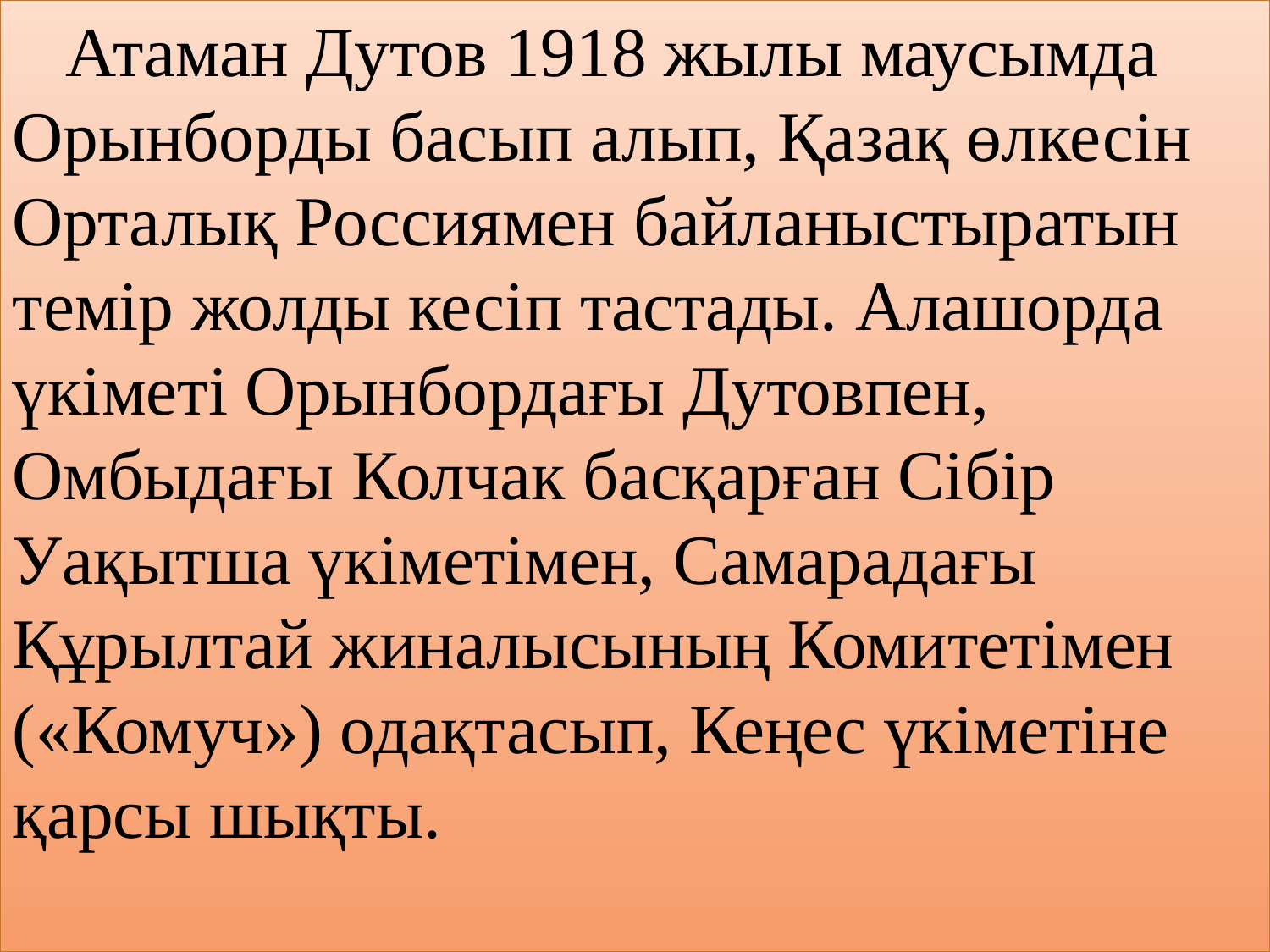

Атаман Дутов 1918 жылы маусымда Орынборды басып алып, Қазақ өлкесін Орталық Россиямен байланыстыратын темір жолды кесіп тастады. Алашорда үкіметі Орынбордағы Дутовпен, Омбыдағы Колчак басқарған Сібір Уақытша үкіметімен, Самарадағы Құрылтай жиналысының Комитетімен («Комуч») одақтасып, Кеңес үкіметіне қарсы шықты.